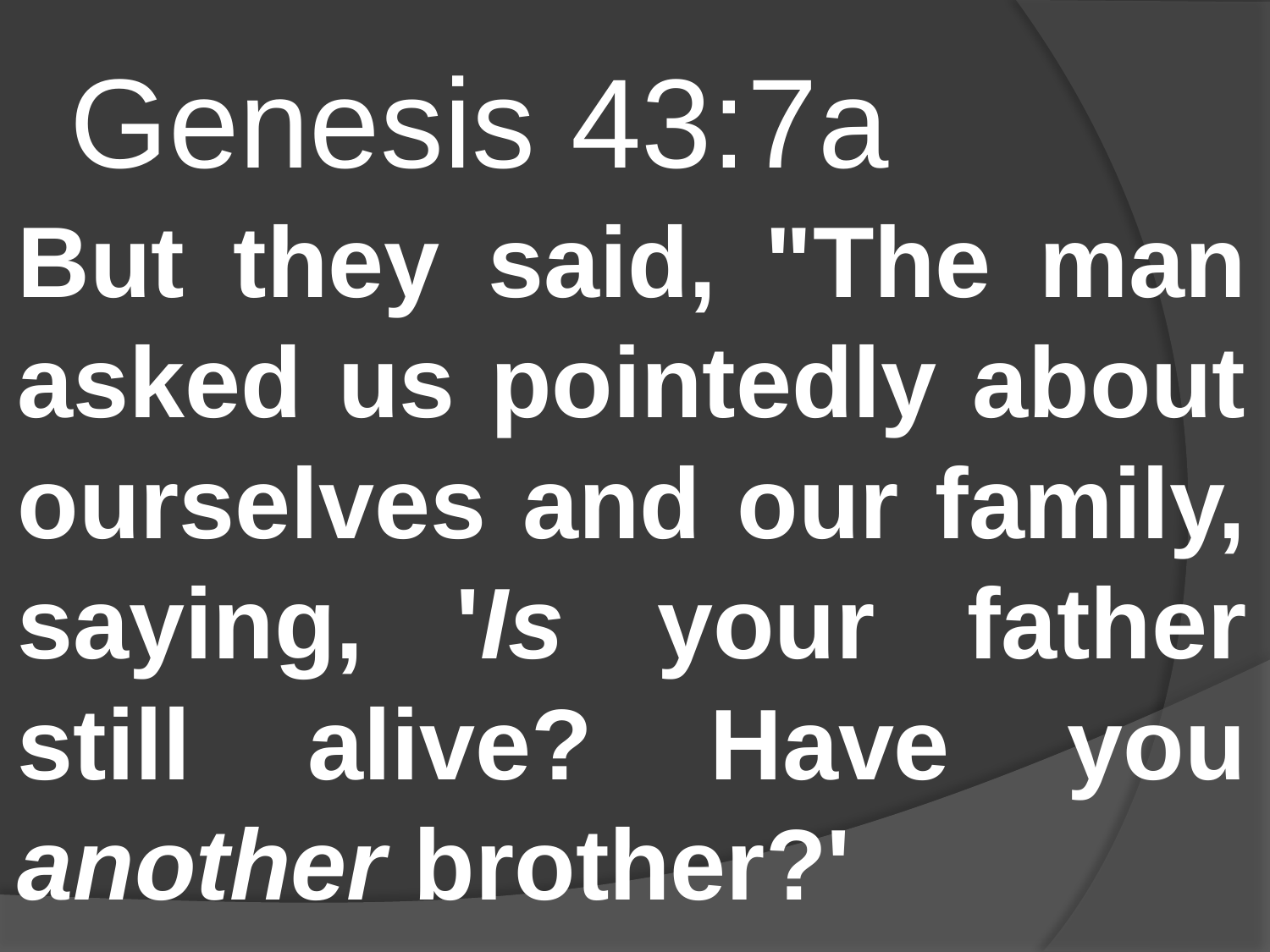

# Genesis 43:7a
But they said, "The man asked us pointedly about ourselves and our family, saying, 'Is your father still alive? Have you another brother?'